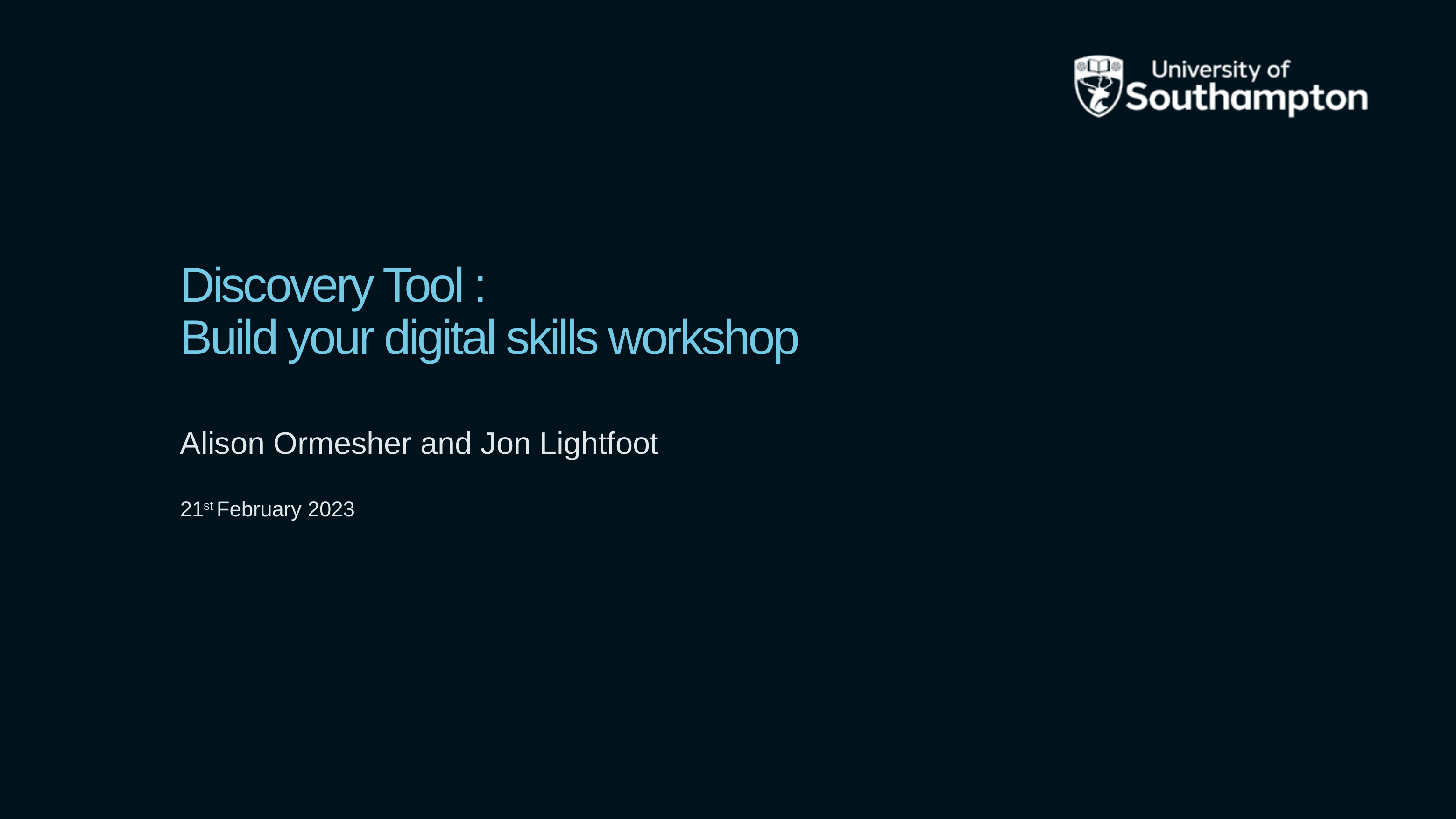

# Discovery Tool : Build your digital skills workshop
Alison Ormesher and Jon Lightfoot
21st February 2023